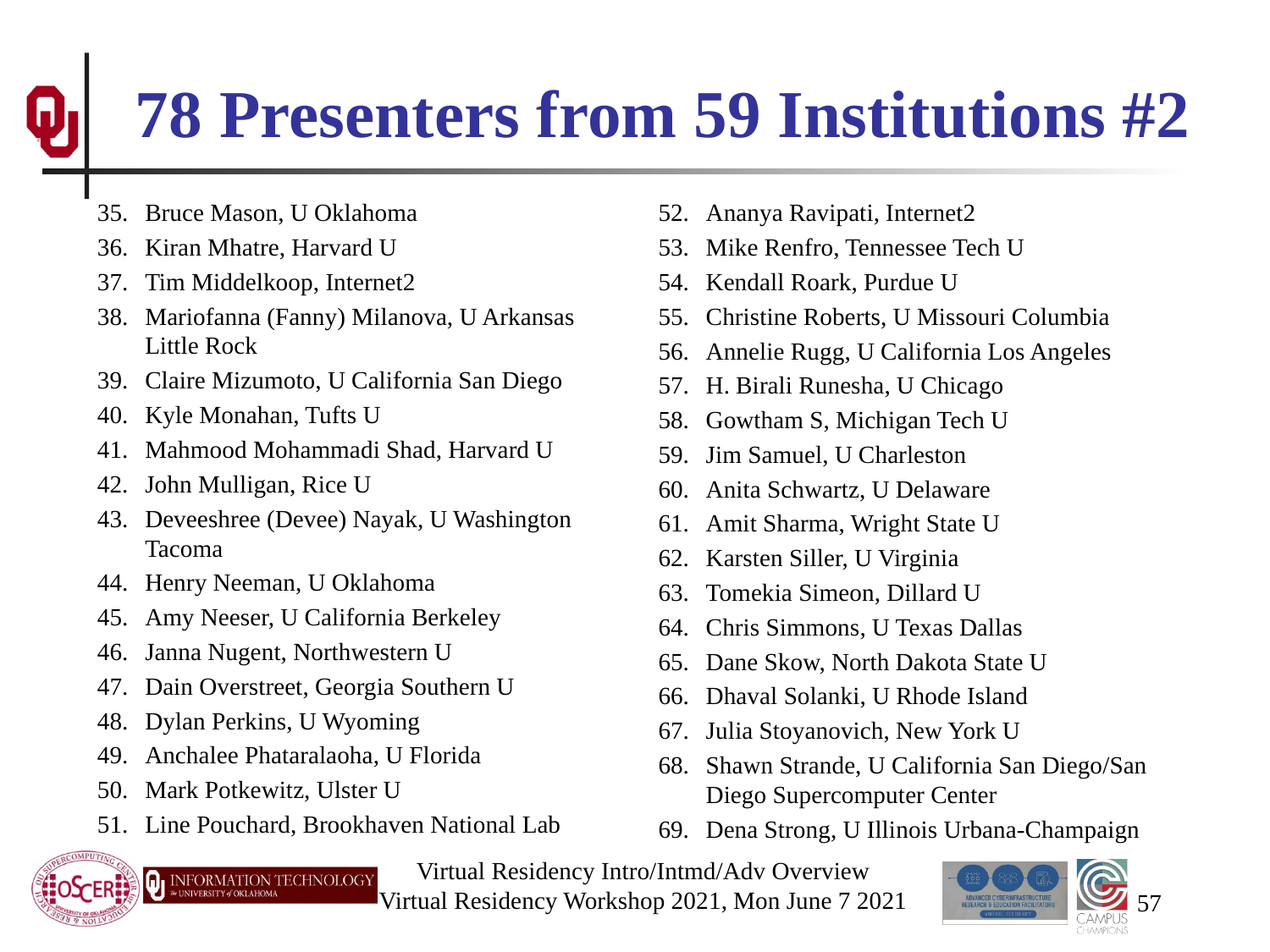

# 78 Presenters from 59 Institutions #2
Bruce Mason, U Oklahoma
Kiran Mhatre, Harvard U
Tim Middelkoop, Internet2
Mariofanna (Fanny) Milanova, U Arkansas Little Rock
Claire Mizumoto, U California San Diego
Kyle Monahan, Tufts U
Mahmood Mohammadi Shad, Harvard U
John Mulligan, Rice U
Deveeshree (Devee) Nayak, U Washington Tacoma
Henry Neeman, U Oklahoma
Amy Neeser, U California Berkeley
Janna Nugent, Northwestern U
Dain Overstreet, Georgia Southern U
Dylan Perkins, U Wyoming
Anchalee Phataralaoha, U Florida
Mark Potkewitz, Ulster U
Line Pouchard, Brookhaven National Lab
Ananya Ravipati, Internet2
Mike Renfro, Tennessee Tech U
Kendall Roark, Purdue U
Christine Roberts, U Missouri Columbia
Annelie Rugg, U California Los Angeles
H. Birali Runesha, U Chicago
Gowtham S, Michigan Tech U
Jim Samuel, U Charleston
Anita Schwartz, U Delaware
Amit Sharma, Wright State U
Karsten Siller, U Virginia
Tomekia Simeon, Dillard U
Chris Simmons, U Texas Dallas
Dane Skow, North Dakota State U
Dhaval Solanki, U Rhode Island
Julia Stoyanovich, New York U
Shawn Strande, U California San Diego/San Diego Supercomputer Center
Dena Strong, U Illinois Urbana-Champaign
Virtual Residency Intro/Intmd/Adv Overview
Virtual Residency Workshop 2021, Mon June 7 2021
57